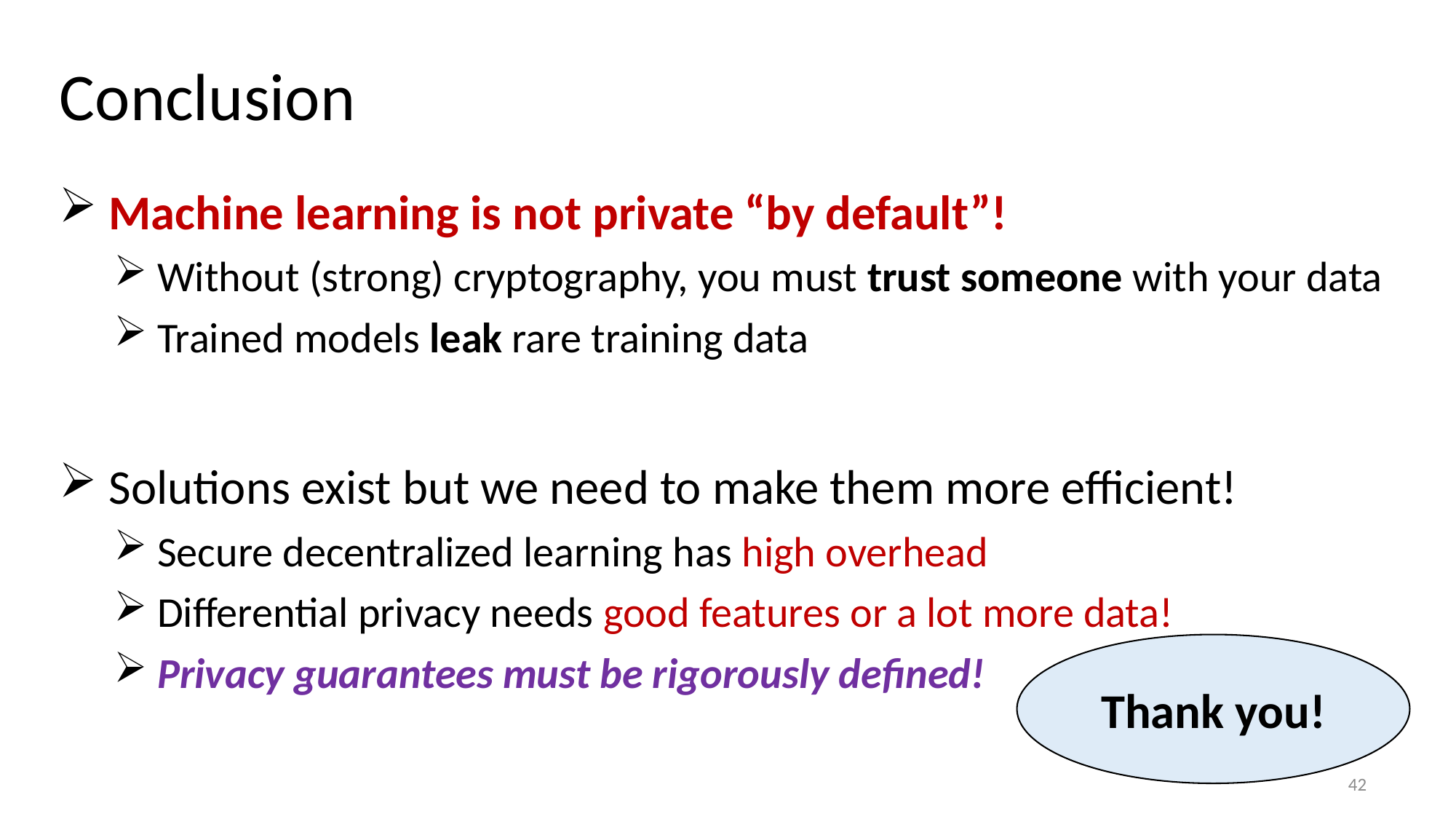

# Conclusion
 Machine learning is not private “by default”!
 Without (strong) cryptography, you must trust someone with your data
 Trained models leak rare training data

 Solutions exist but we need to make them more efficient!
 Secure decentralized learning has high overhead
 Differential privacy needs good features or a lot more data!
 Privacy guarantees must be rigorously defined!
Thank you!
42